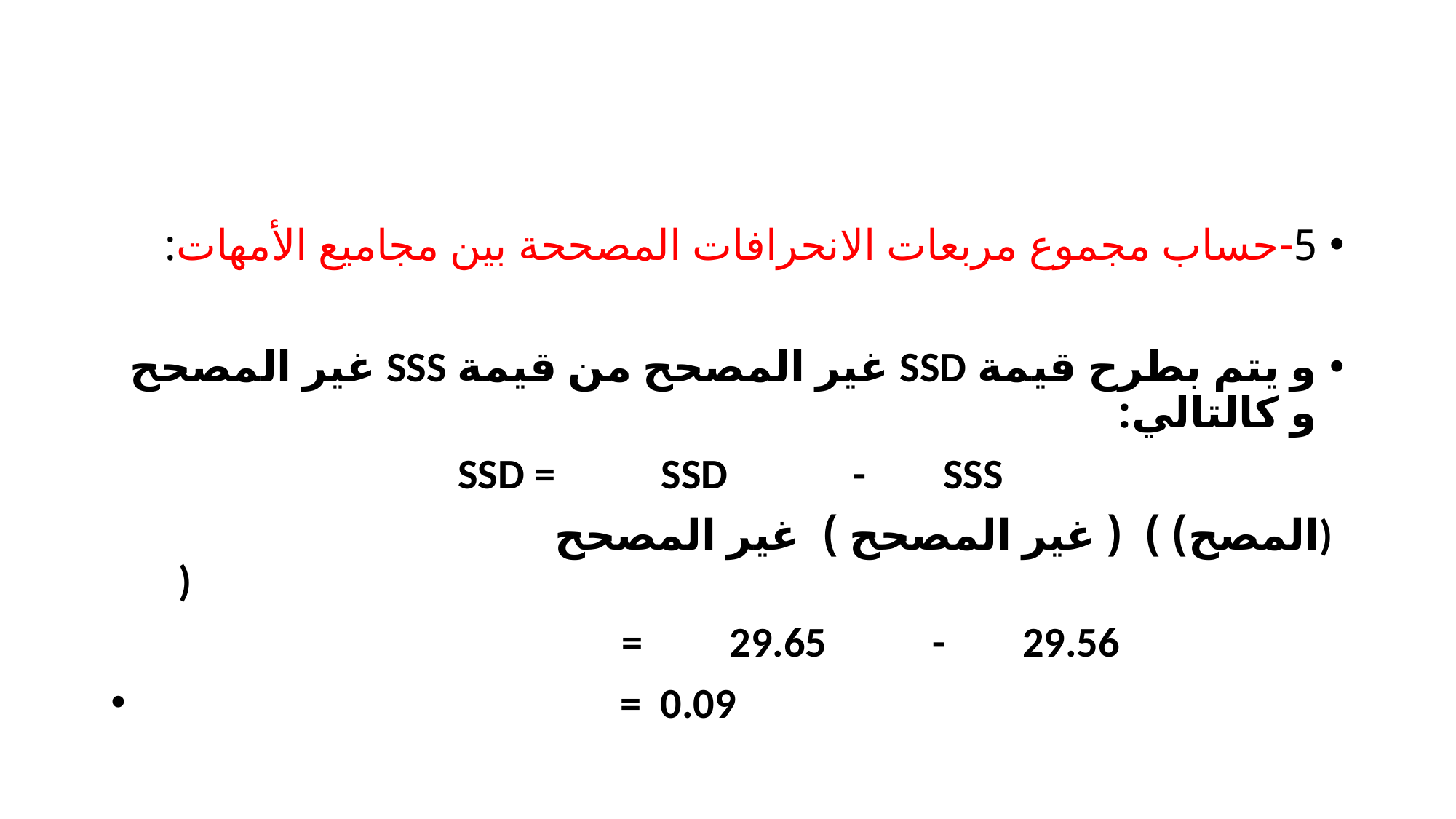

#
5-حساب مجموع مربعات الانحرافات المصححة بين مجاميع الأمهات:

و يتم بطرح قيمة SSD غير المصحح من قيمة SSS غير المصحح و كالتالي:
                                    SSD =           SSD             -        SSS
                                        المصح) )  ( غير المصحح )  غير المصحح)         )
                                                     =         29.65           -        29.56
                                                  =  0.09